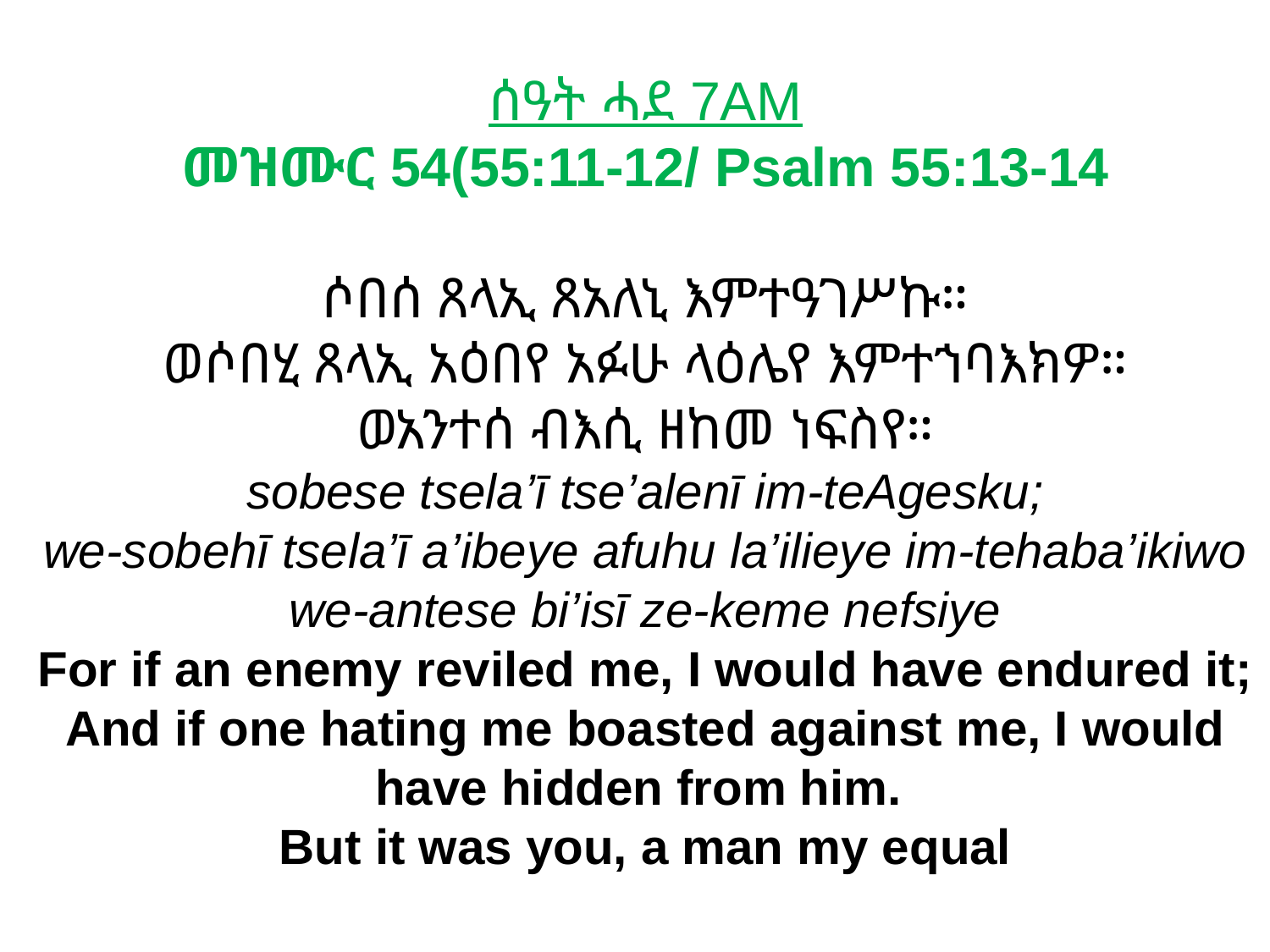

# ሰዓት ሓደ 7AM
መዝሙር 54(55:11-12/ Psalm 55:13-14

ሶበሰ ጸላኢ ጸአለኒ እምተዓገሥኩ።
ወሶበሂ ጸላኢ አዕበየ አፉሁ ላዕሌየ እምተኀባእክዎ።
ወአንተሰ ብእሲ ዘከመ ነፍስየ።
sobese tsela’ī tse’alenī im-teAgesku;
we-sobehī tsela’ī a’ibeye afuhu la’ilieye im-tehaba’ikiwo
we-antese bi’isī ze-keme nefsiye
For if an enemy reviled me, I would have endured it; And if one hating me boasted against me, I would have hidden from him.
But it was you, a man my equal